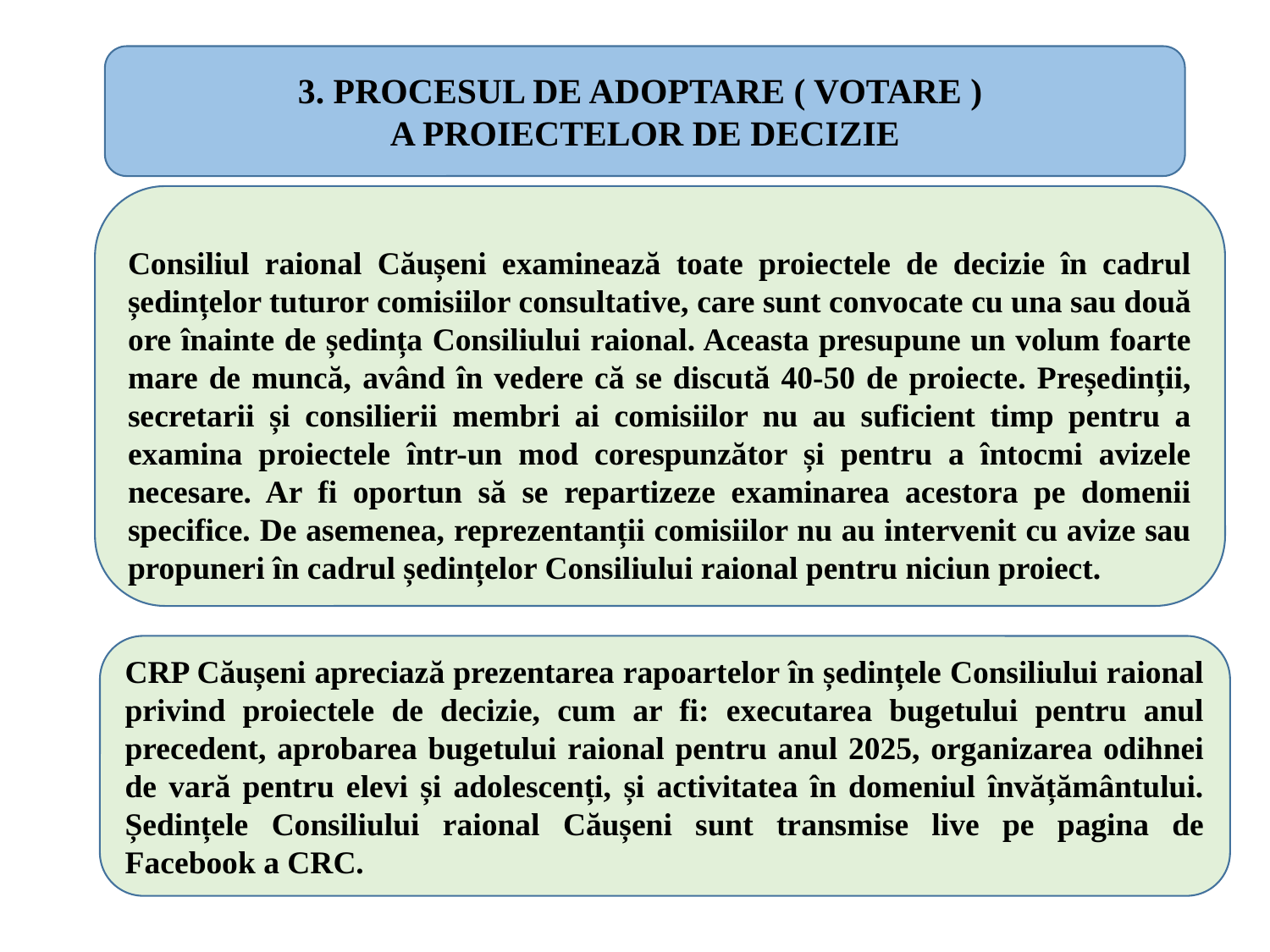

3. PROCESUL DE ADOPTARE ( VOTARE )
A PROIECTELOR DE DECIZIE

Consiliul raional Căușeni examinează toate proiectele de decizie în cadrul ședințelor tuturor comisiilor consultative, care sunt convocate cu una sau două ore înainte de ședința Consiliului raional. Aceasta presupune un volum foarte mare de muncă, având în vedere că se discută 40-50 de proiecte. Președinții, secretarii și consilierii membri ai comisiilor nu au suficient timp pentru a examina proiectele într-un mod corespunzător și pentru a întocmi avizele necesare. Ar fi oportun să se repartizeze examinarea acestora pe domenii specifice. De asemenea, reprezentanții comisiilor nu au intervenit cu avize sau propuneri în cadrul ședințelor Consiliului raional pentru niciun proiect.
CRP Căușeni apreciază prezentarea rapoartelor în ședințele Consiliului raional privind proiectele de decizie, cum ar fi: executarea bugetului pentru anul precedent, aprobarea bugetului raional pentru anul 2025, organizarea odihnei de vară pentru elevi și adolescenți, și activitatea în domeniul învățământului. Ședințele Consiliului raional Căușeni sunt transmise live pe pagina de Facebook a CRC.